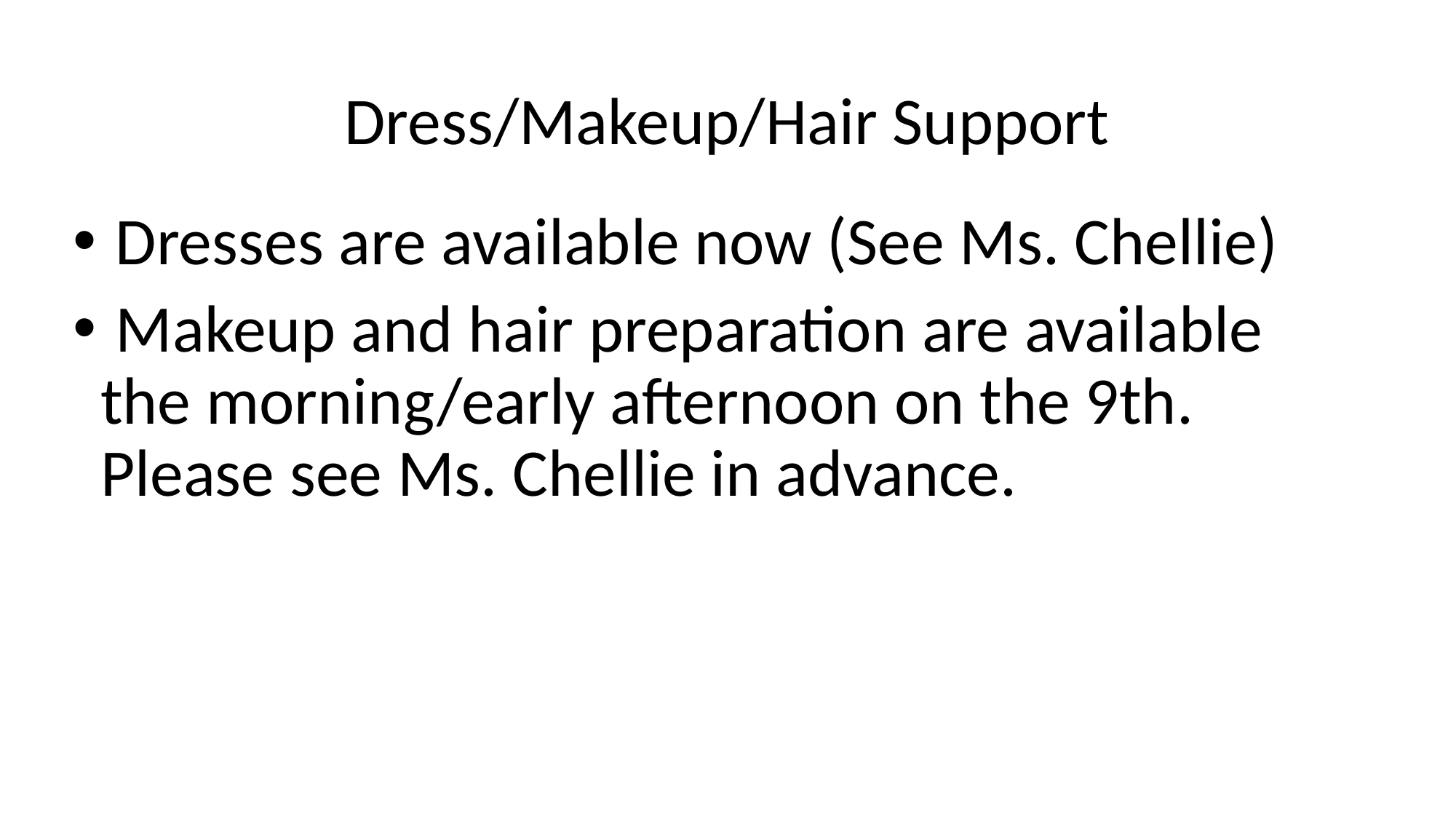

# Dress/Makeup/Hair Support
 Dresses are available now (See Ms. Chellie)
 Makeup and hair preparation are available the morning/early afternoon on the 9th. Please see Ms. Chellie in advance.